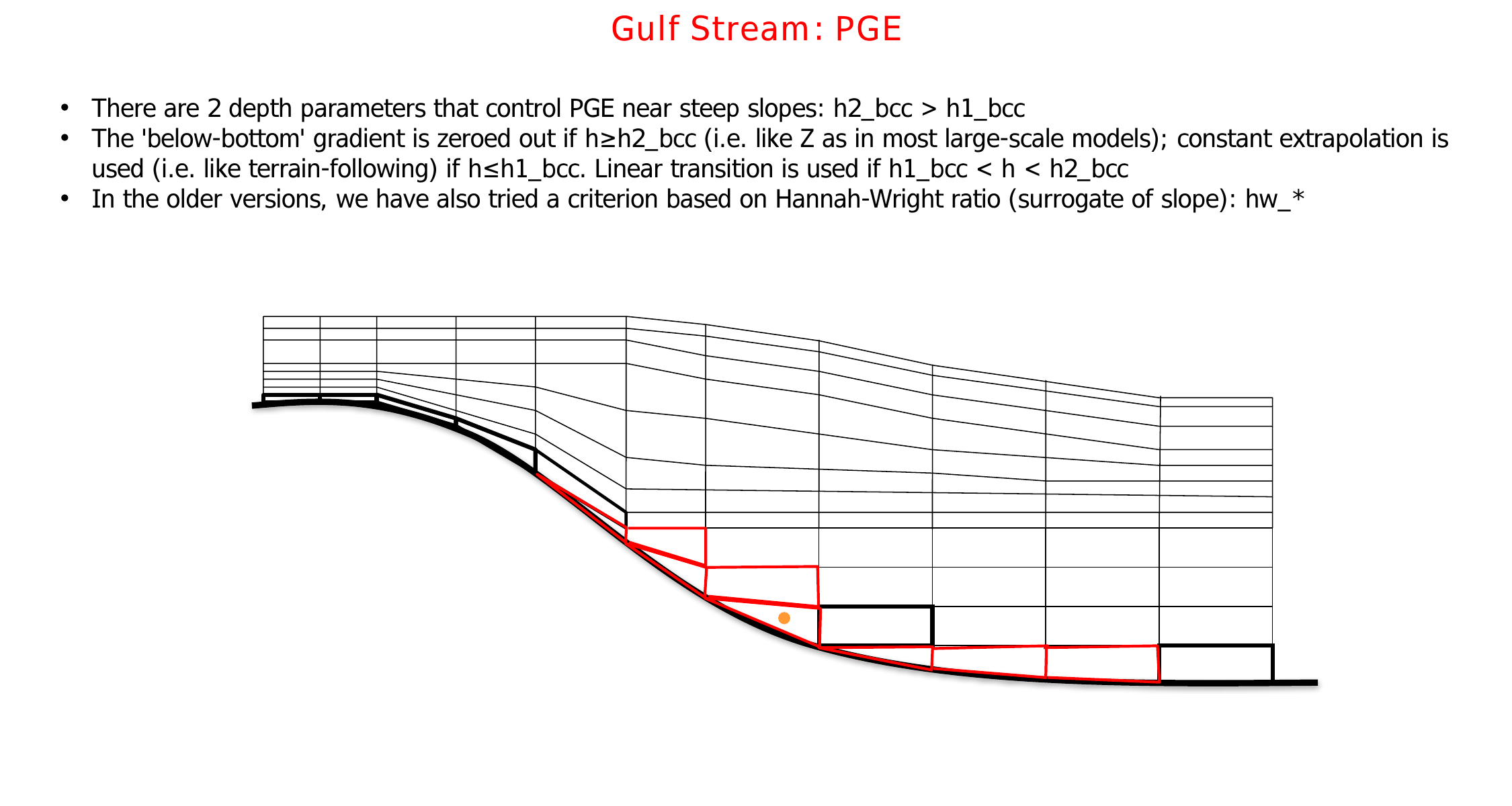

# Gulf Stream: PGE
There are 2 depth parameters that control PGE near steep slopes: h2_bcc > h1_bcc
The 'below-bottom' gradient is zeroed out if h≥h2_bcc (i.e. like Z as in most large-scale models); constant extrapolation is used (i.e. like terrain-following) if h≤h1_bcc. Linear transition is used if h1_bcc < h < h2_bcc
In the older versions, we have also tried a criterion based on Hannah-Wright ratio (surrogate of slope): hw_*